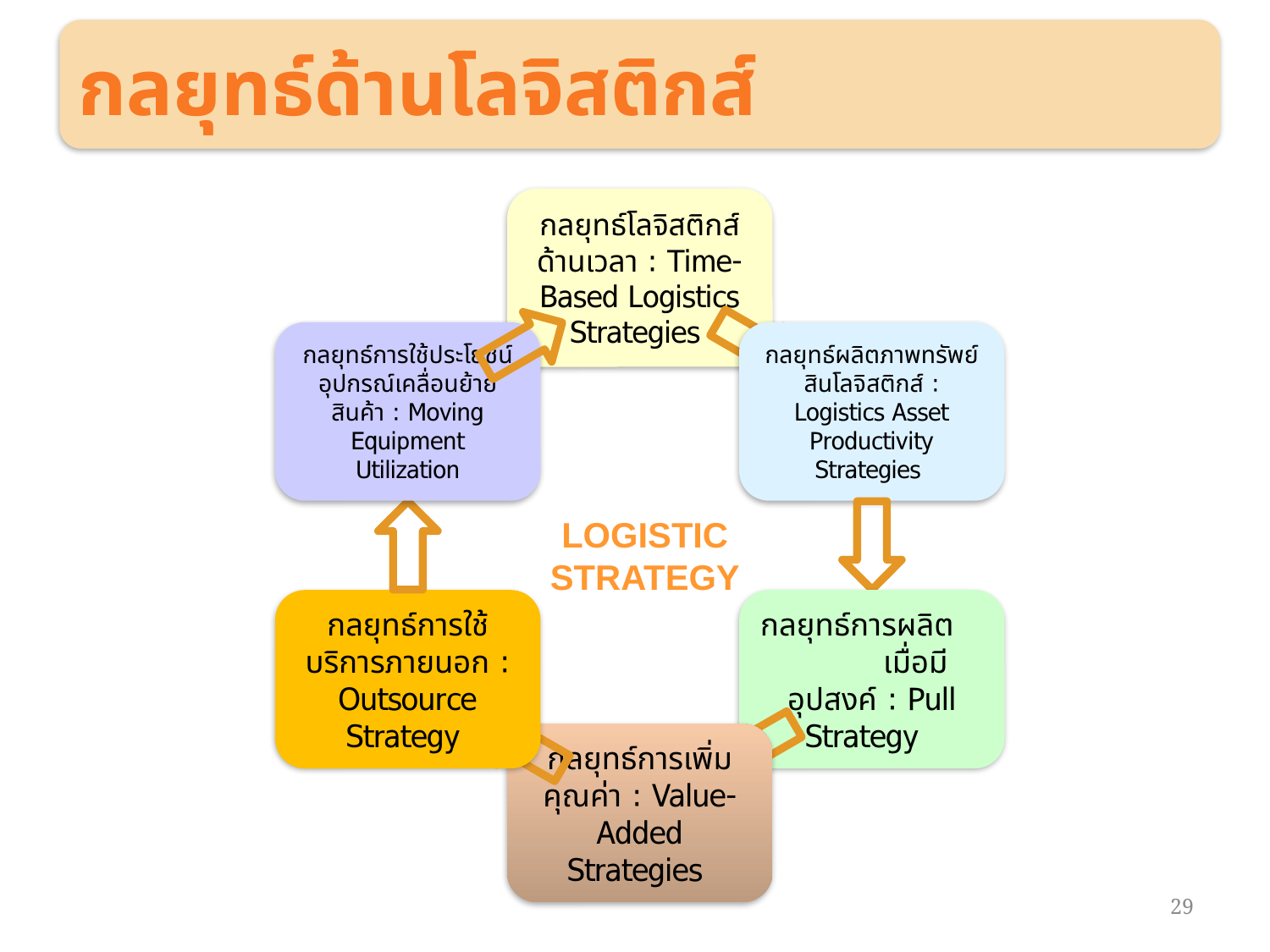

กลยุทธ์ด้านโลจิสติกส์
กลยุทธ์โลจิสติกส์ด้านเวลา : Time-Based Logistics Strategies
กลยุทธ์ผลิตภาพทรัพย์สินโลจิสติกส์ : Logistics Asset Productivity Strategies
กลยุทธ์การผลิต             เมื่อมีอุปสงค์ : Pull Strategy
กลยุทธ์การใช้ประโยชน์อุปกรณ์เคลื่อนย้ายสินค้า : Moving Equipment Utilization
กลยุทธ์การใช้บริการภายนอก : Outsource Strategy
Logistic
Strategy
29